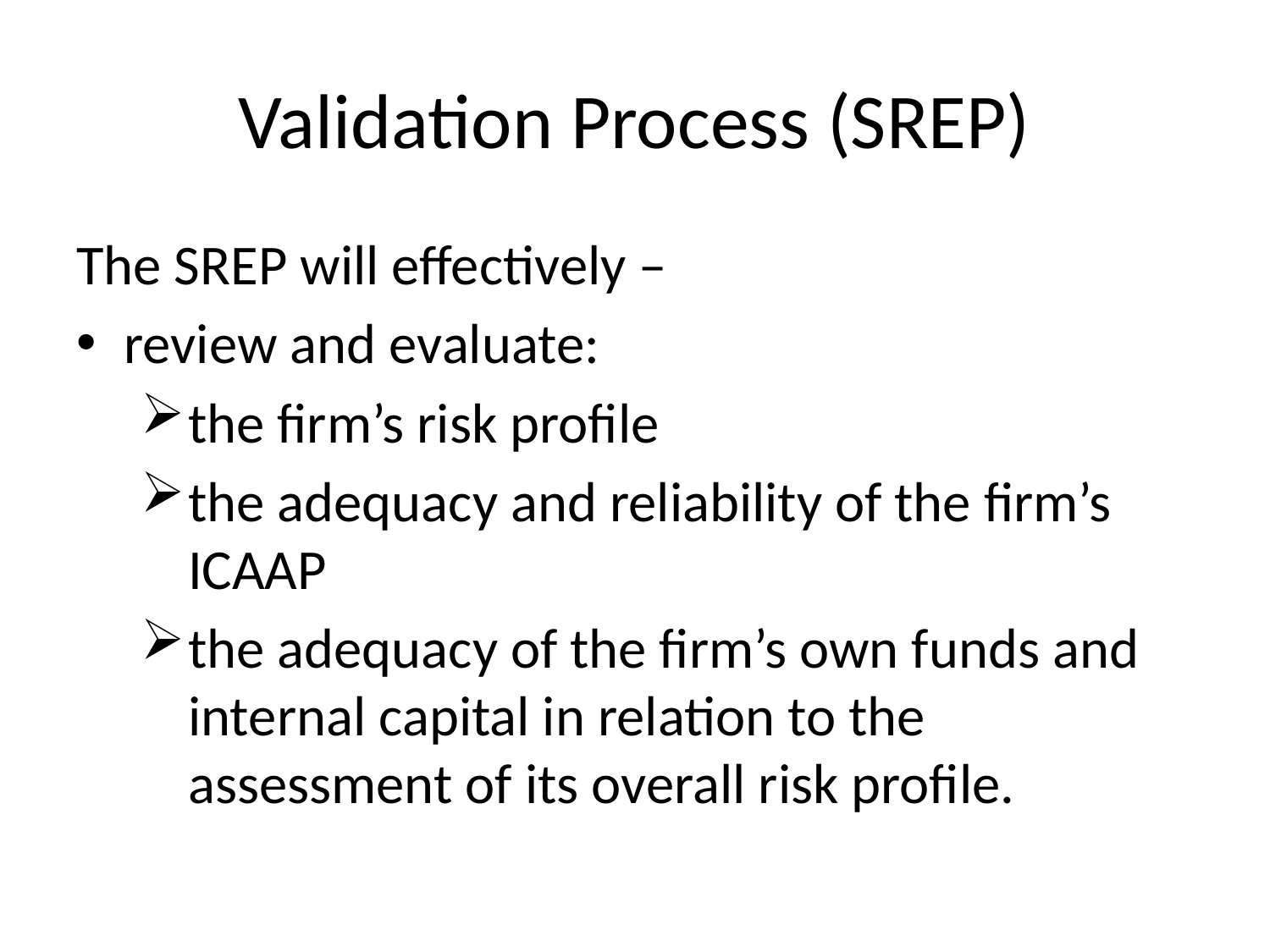

# Validation Process (SREP)
The SREP will effectively –
review and evaluate:
the firm’s risk profile
the adequacy and reliability of the firm’s ICAAP
the adequacy of the firm’s own funds and internal capital in relation to the assessment of its overall risk profile.